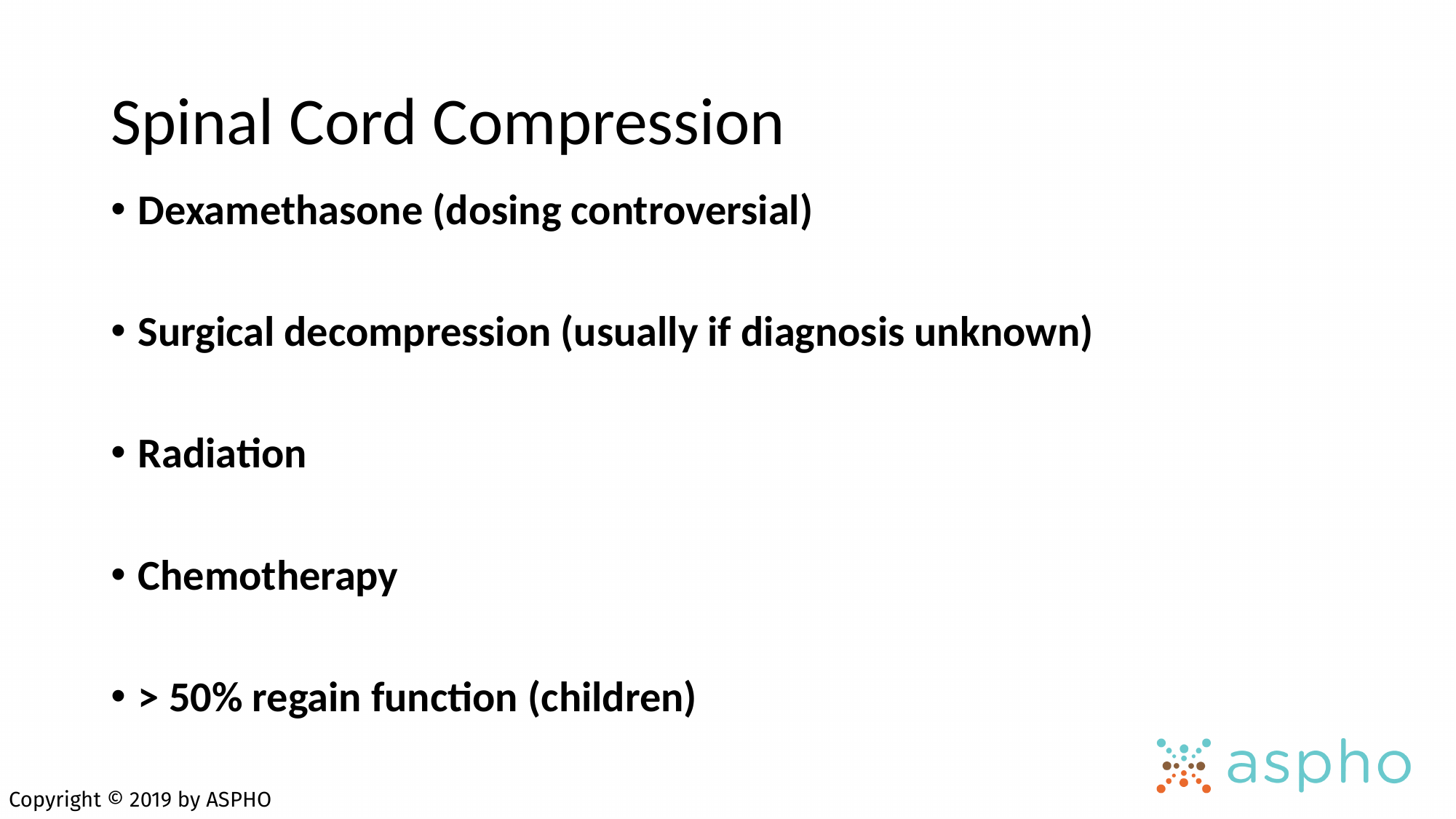

# Spinal Cord Compression
Dexamethasone (dosing controversial)

Surgical decompression (usually if diagnosis unknown)

Radiation

Chemotherapy

> 50% regain function (children)
Copyright © 2019 by ASPHO